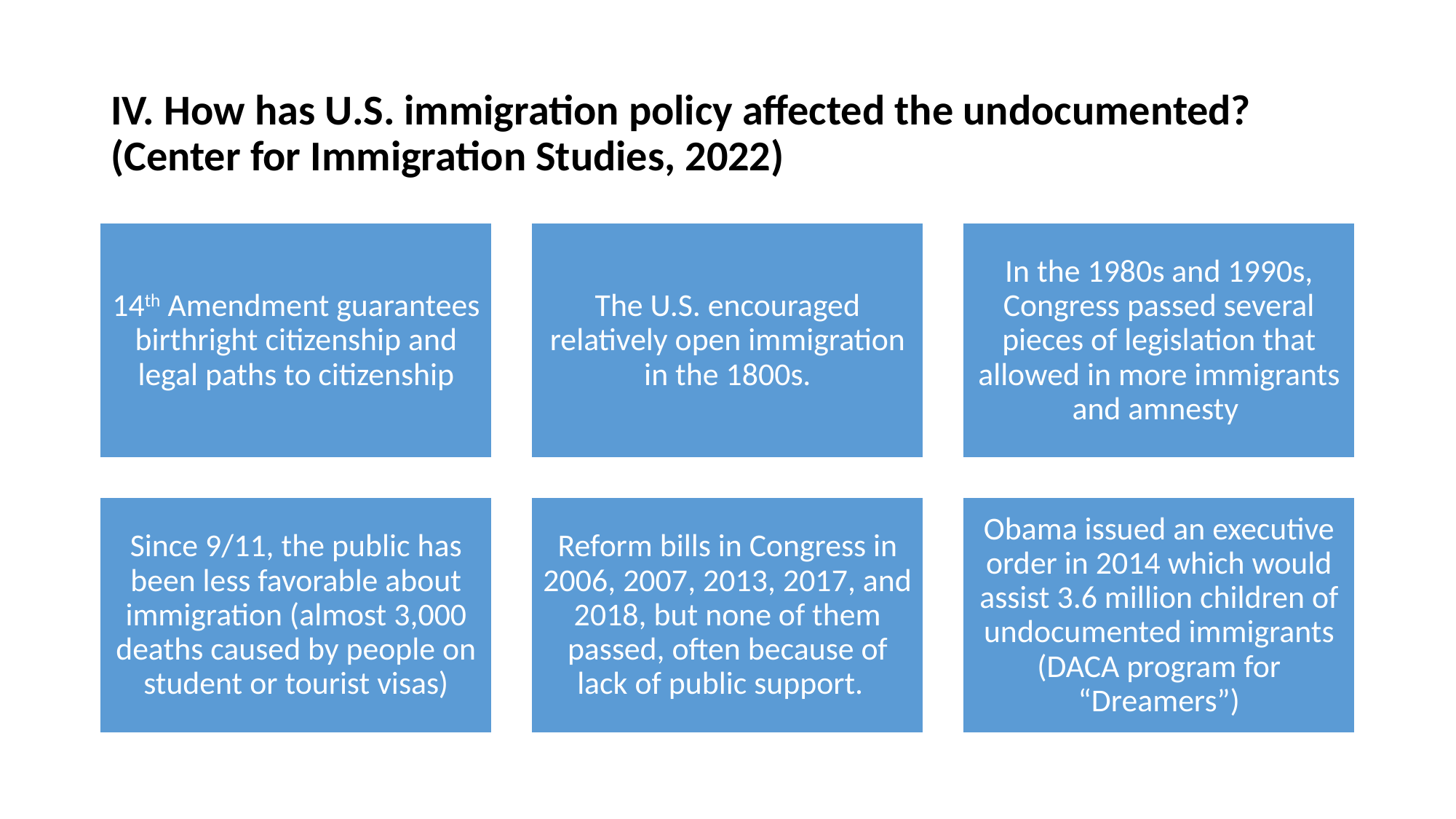

# IV. How has U.S. immigration policy affected the undocumented? (Center for Immigration Studies, 2022)
14th Amendment guarantees birthright citizenship and legal paths to citizenship
The U.S. encouraged relatively open immigration in the 1800s.
In the 1980s and 1990s, Congress passed several pieces of legislation that allowed in more immigrants and amnesty
Since 9/11, the public has been less favorable about immigration (almost 3,000 deaths caused by people on student or tourist visas)
Reform bills in Congress in 2006, 2007, 2013, 2017, and 2018, but none of them passed, often because of lack of public support.
Obama issued an executive order in 2014 which would assist 3.6 million children of undocumented immigrants (DACA program for “Dreamers”)